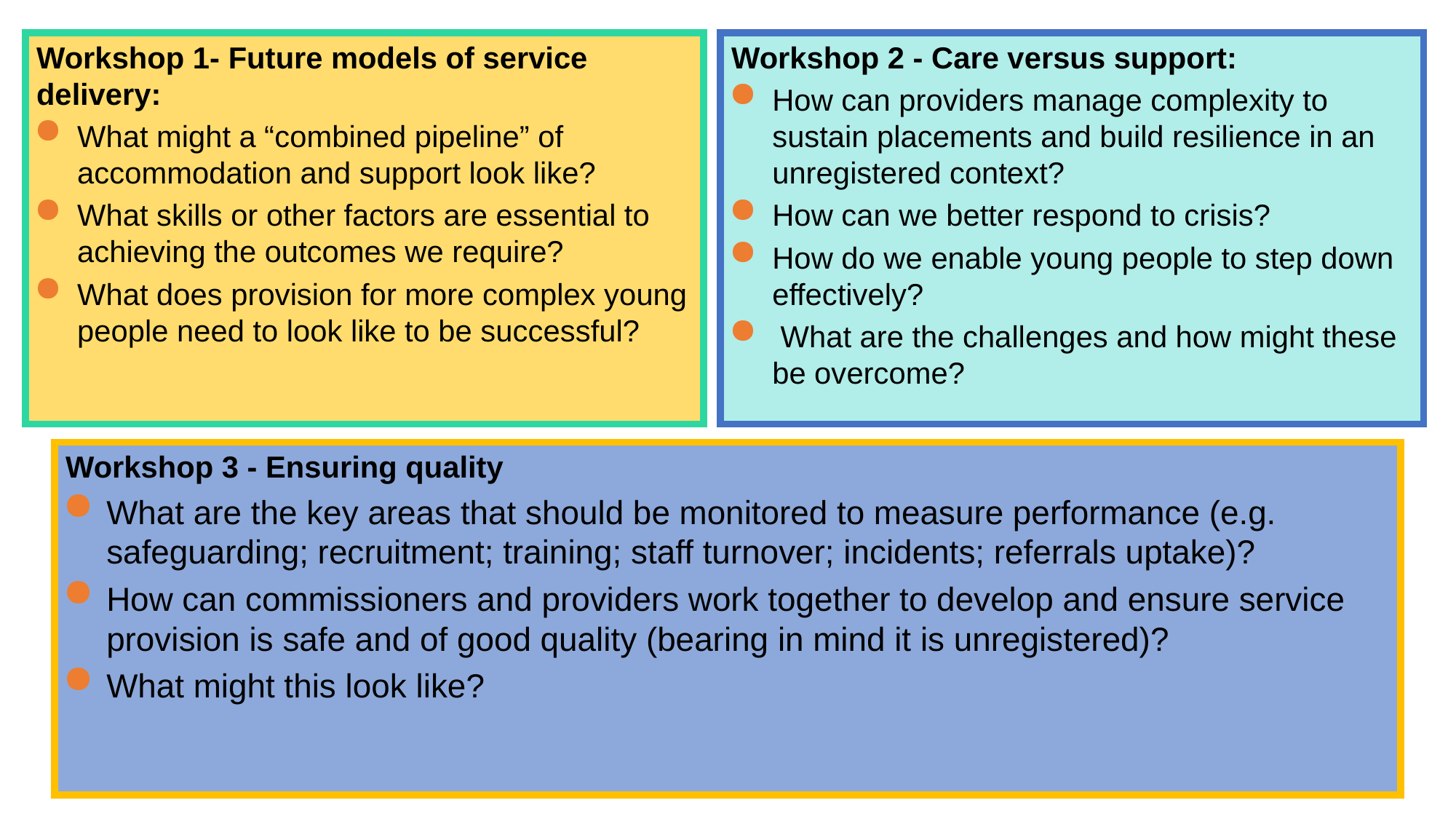

Workshop 1- Future models of service delivery:
What might a “combined pipeline” of accommodation and support look like?
What skills or other factors are essential to achieving the outcomes we require?
What does provision for more complex young people need to look like to be successful?

Workshop 2 - Care versus support:
How can providers manage complexity to sustain placements and build resilience in an unregistered context?
How can we better respond to crisis?
How do we enable young people to step down effectively?
 What are the challenges and how might these be overcome?
Workshop 3 - Ensuring quality
What are the key areas that should be monitored to measure performance (e.g. safeguarding; recruitment; training; staff turnover; incidents; referrals uptake)?
How can commissioners and providers work together to develop and ensure service provision is safe and of good quality (bearing in mind it is unregistered)?
What might this look like?